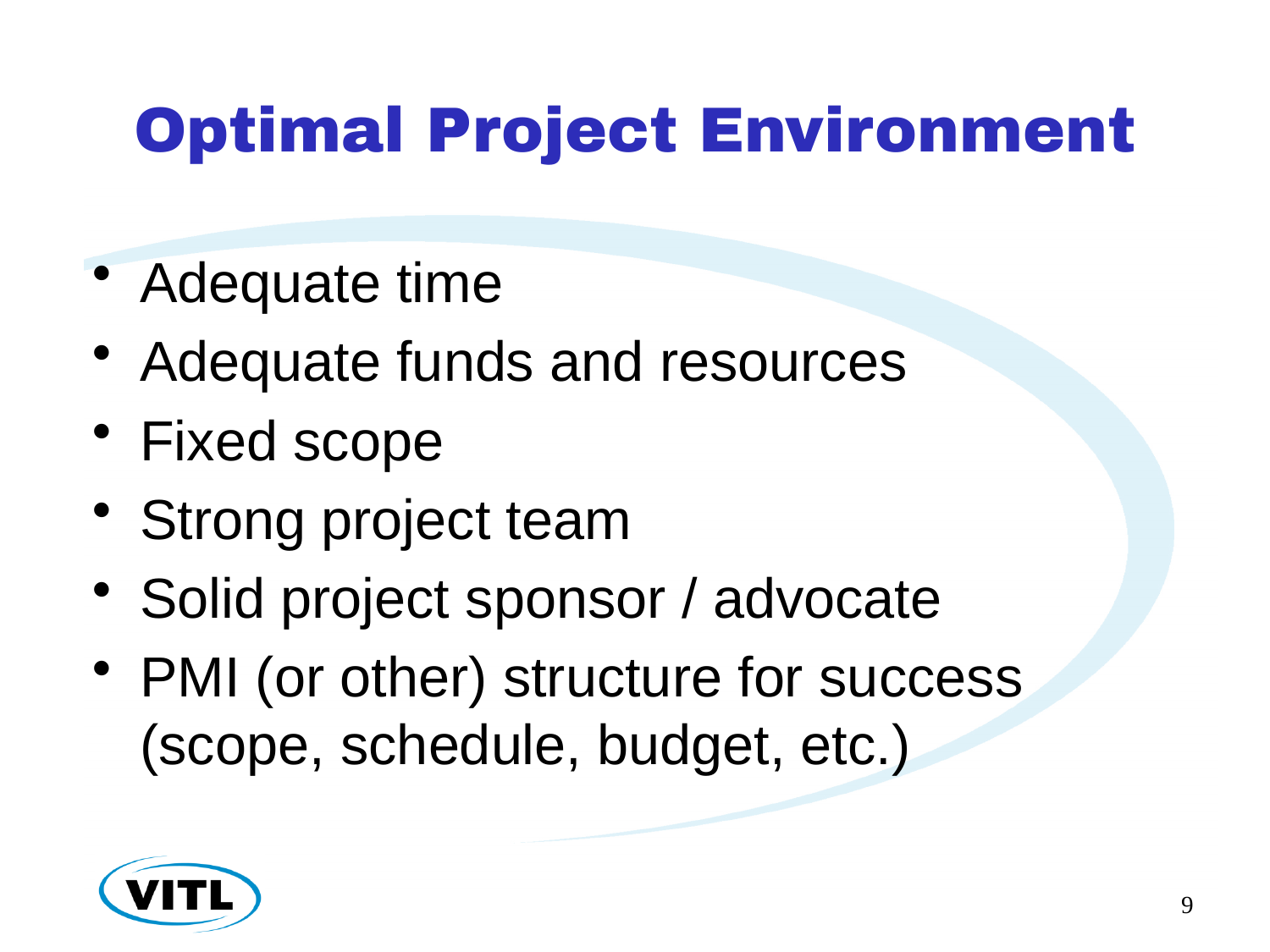

# Optimal Project Environment
Adequate time
Adequate funds and resources
Fixed scope
Strong project team
Solid project sponsor / advocate
PMI (or other) structure for success (scope, schedule, budget, etc.)

9